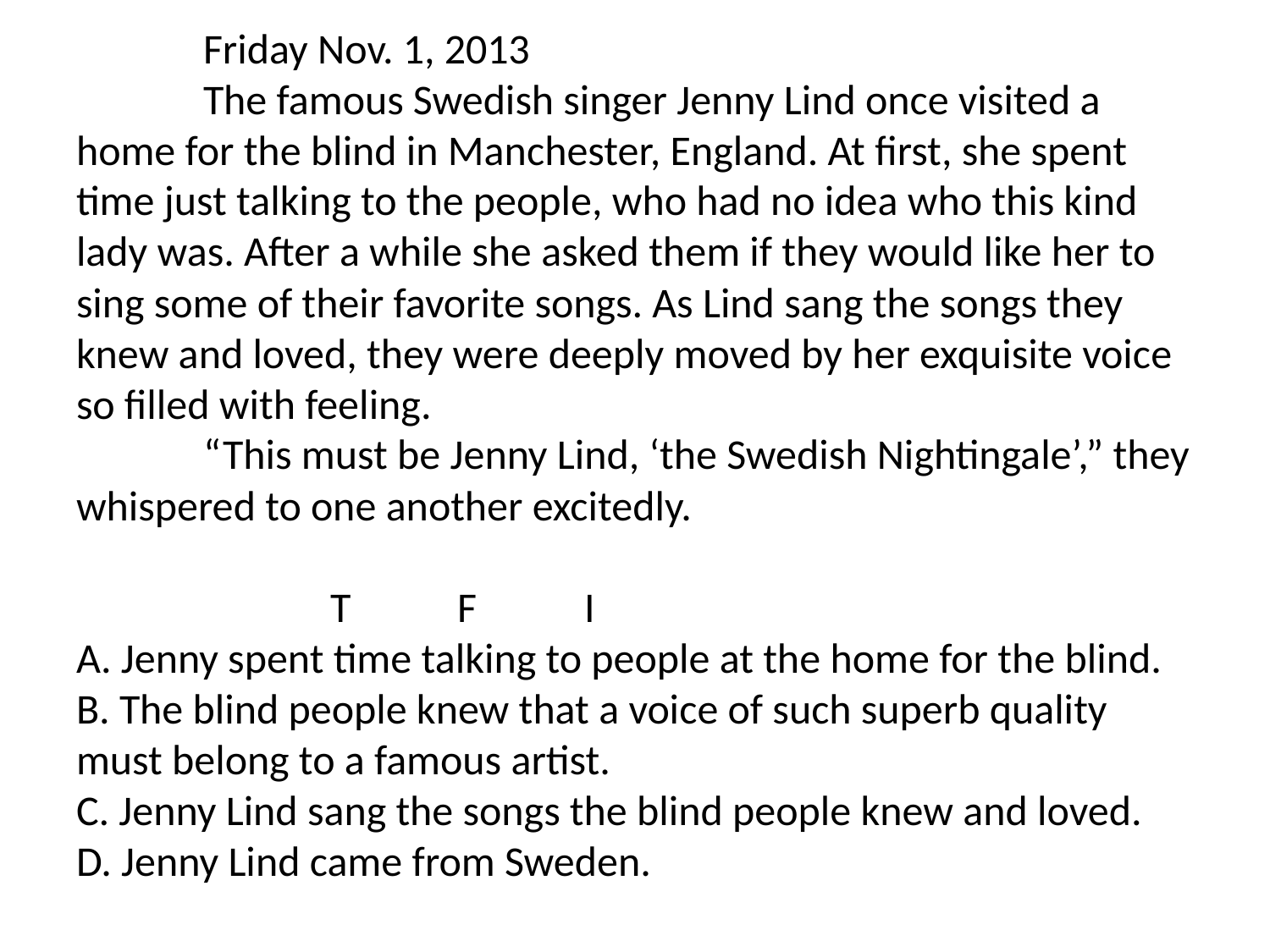

# Friday Nov. 1, 2013 The famous Swedish singer Jenny Lind once visited a home for the blind in Manchester, England. At first, she spent time just talking to the people, who had no idea who this kind lady was. After a while she asked them if they would like her to sing some of their favorite songs. As Lind sang the songs they knew and loved, they were deeply moved by her exquisite voice so filled with feeling. “This must be Jenny Lind, ‘the Swedish Nightingale’,” they whispered to one another excitedly. T	F	I A. Jenny spent time talking to people at the home for the blind. B. The blind people knew that a voice of such superb quality must belong to a famous artist. C. Jenny Lind sang the songs the blind people knew and loved. D. Jenny Lind came from Sweden.